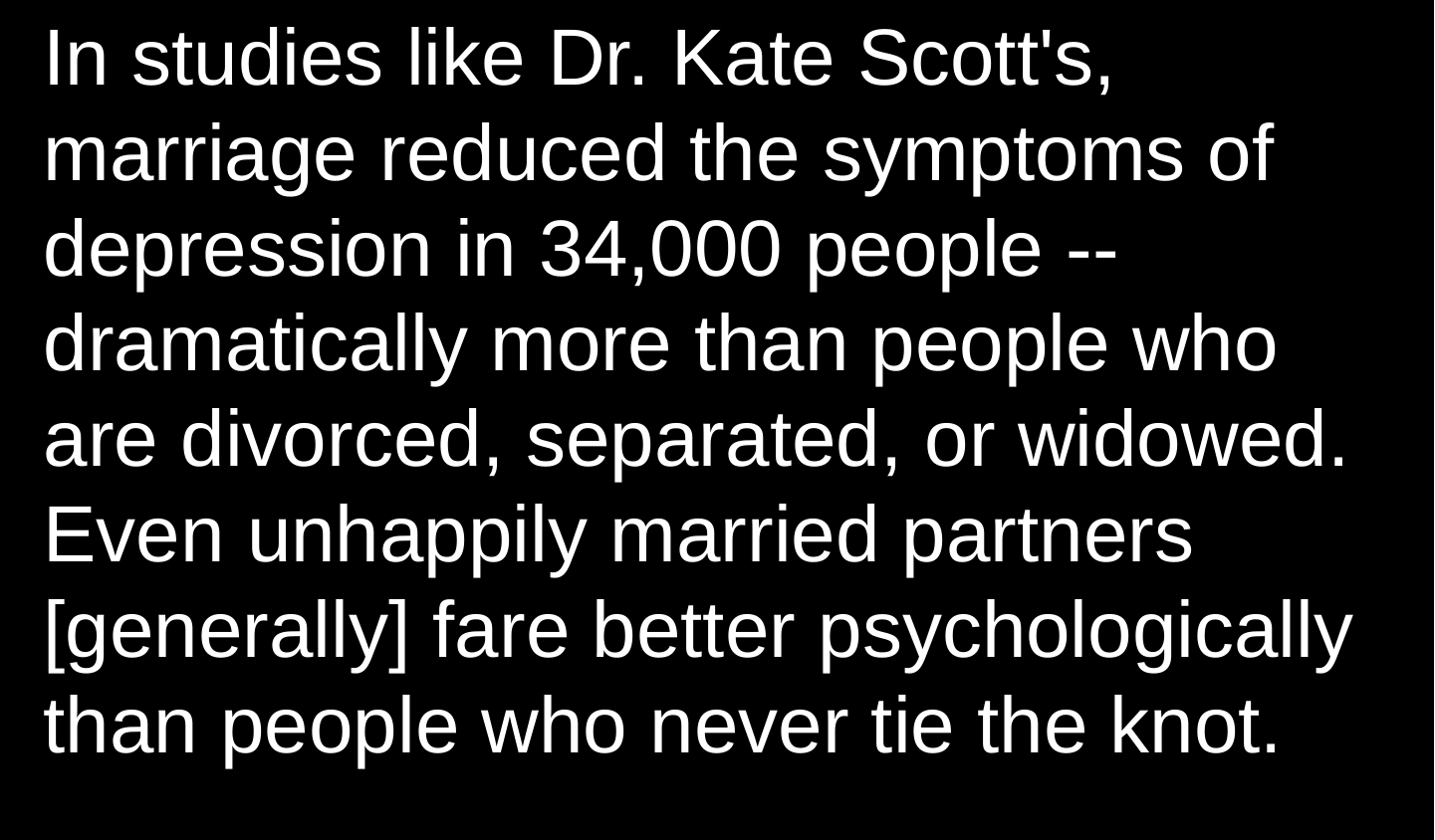

In studies like Dr. Kate Scott's, marriage reduced the symptoms of depression in 34,000 people -- dramatically more than people who are divorced, separated, or widowed. Even unhappily married partners [generally] fare better psychologically than people who never tie the knot.